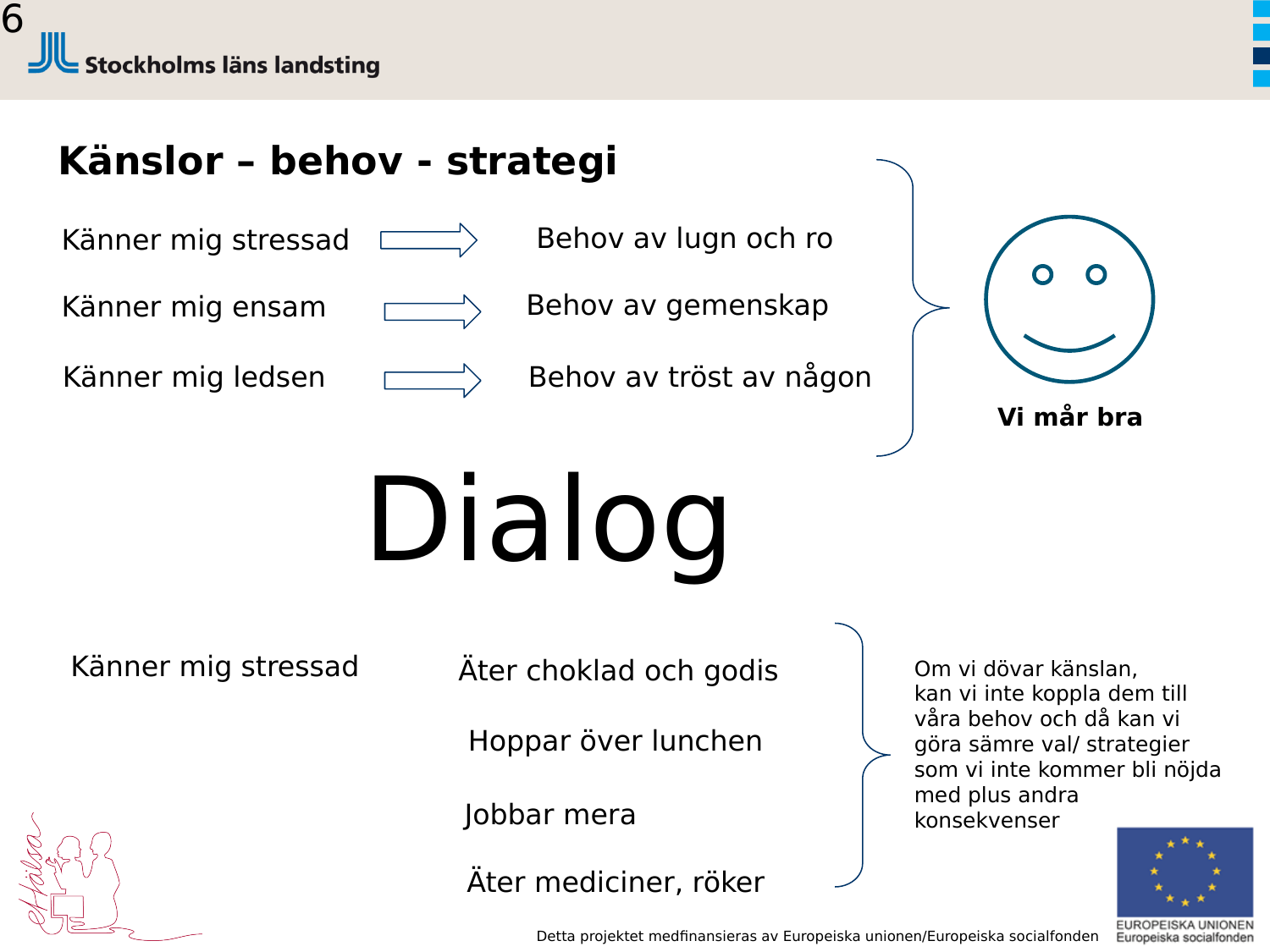

46
Känslor – behov - strategi

KONTAKT
Behov av lugn och ro
Känner mig stressad

Behov av gemenskap
Känner mig ensam

Känner mig ledsen
Behov av tröst av någon

Vi mår bra
Dialog

Känner mig stressad
Äter choklad och godis
Om vi dövar känslan,
kan vi inte koppla dem till våra behov och då kan vi göra sämre val/ strategier som vi inte kommer bli nöjda med plus andra
konsekvenser
Hoppar över lunchen
Jobbar mera
Äter mediciner, röker